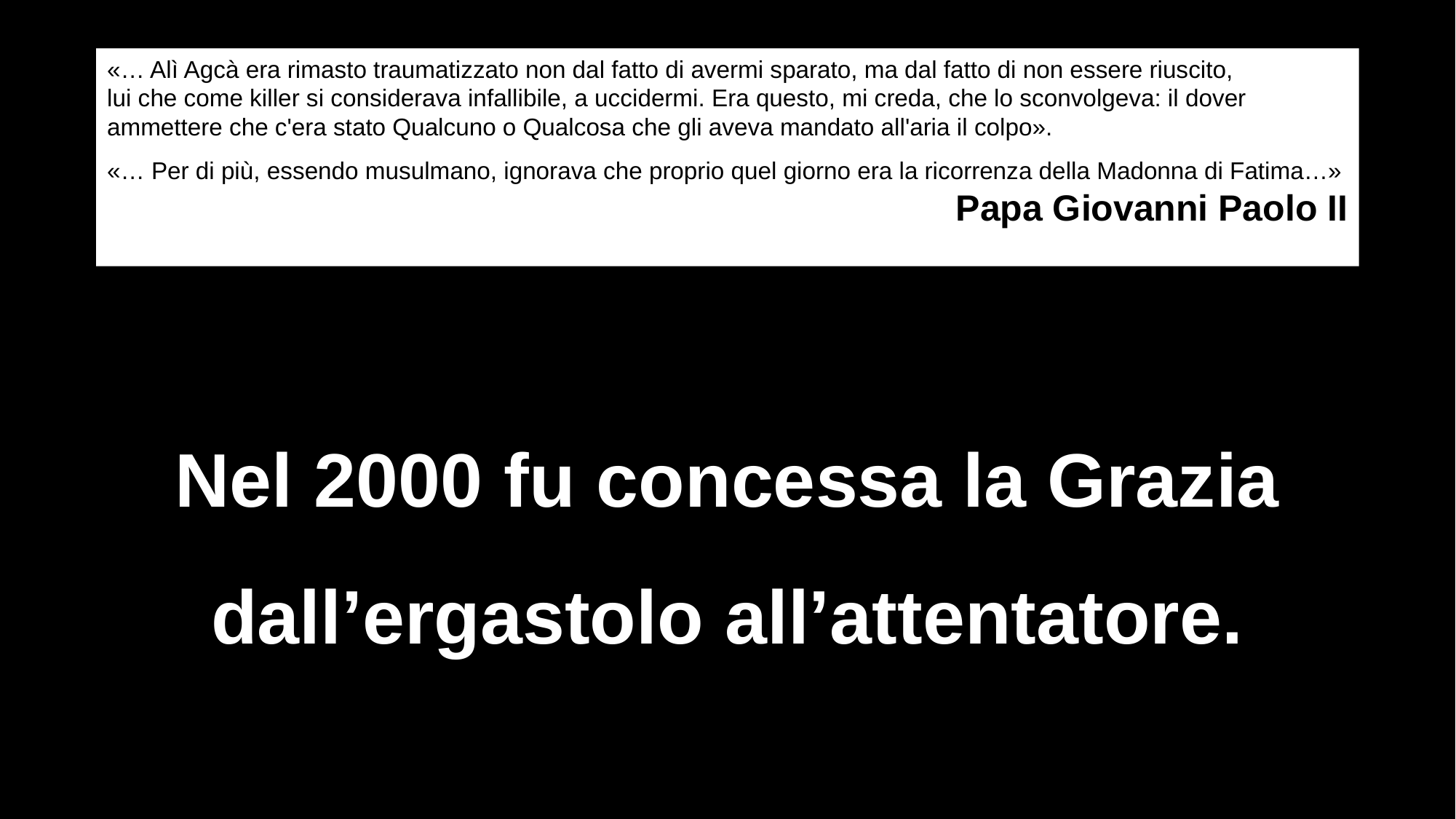

«… Alì Agcà era rimasto traumatizzato non dal fatto di avermi sparato, ma dal fatto di non essere riuscito,
lui che come killer si considerava infallibile, a uccidermi. Era questo, mi creda, che lo sconvolgeva: il dover ammettere che c'era stato Qualcuno o Qualcosa che gli aveva mandato all'aria il colpo».

«… Per di più, essendo musulmano, ignorava che proprio quel giorno era la ricorrenza della Madonna di Fatima…»
 Papa Giovanni Paolo II

Nel 2000 fu concessa la Grazia dall’ergastolo all’attentatore.